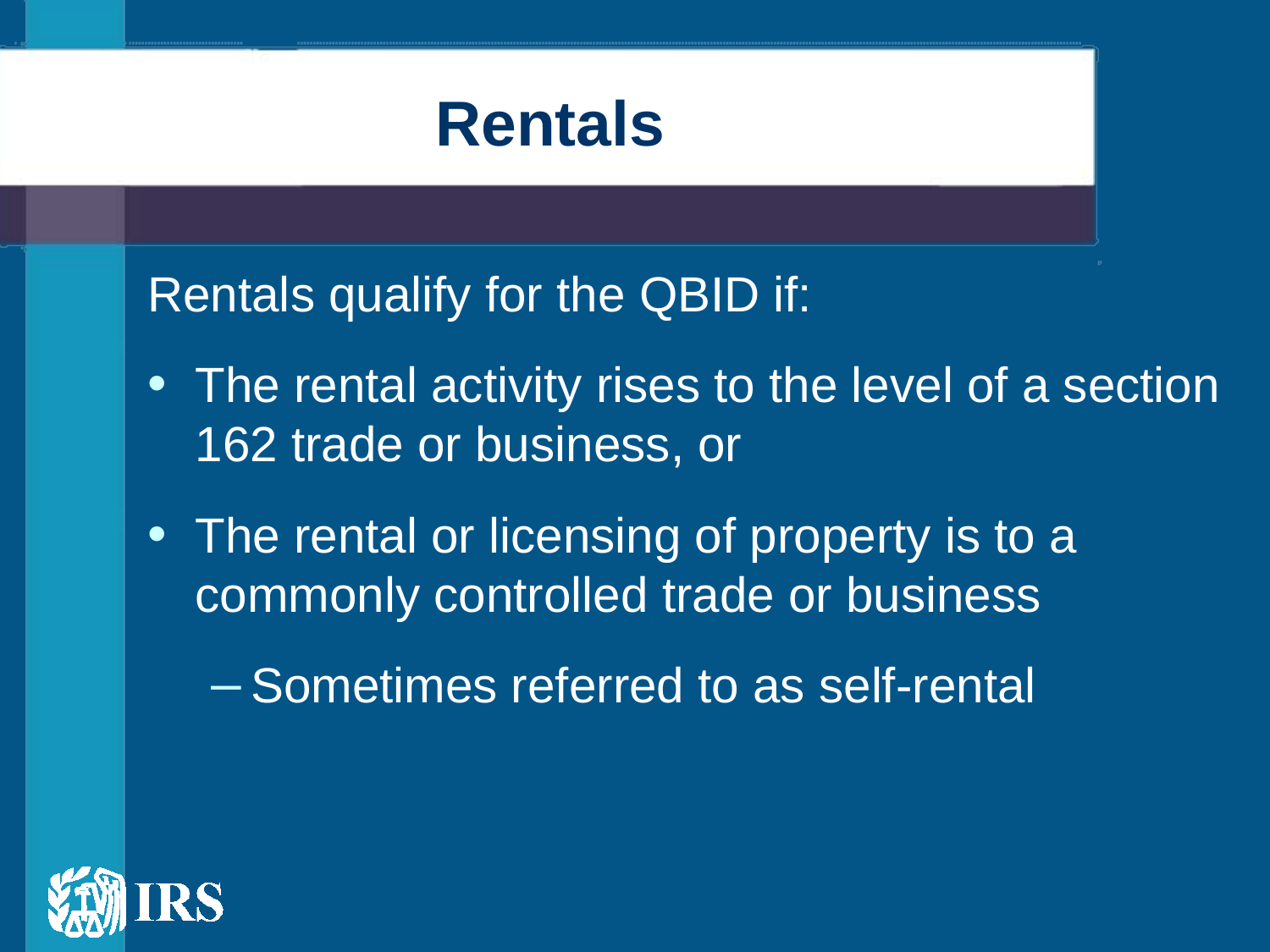

# Rentals
Rentals qualify for the QBID if:
The rental activity rises to the level of a section 162 trade or business, or
The rental or licensing of property is to a commonly controlled trade or business
Sometimes referred to as self-rental